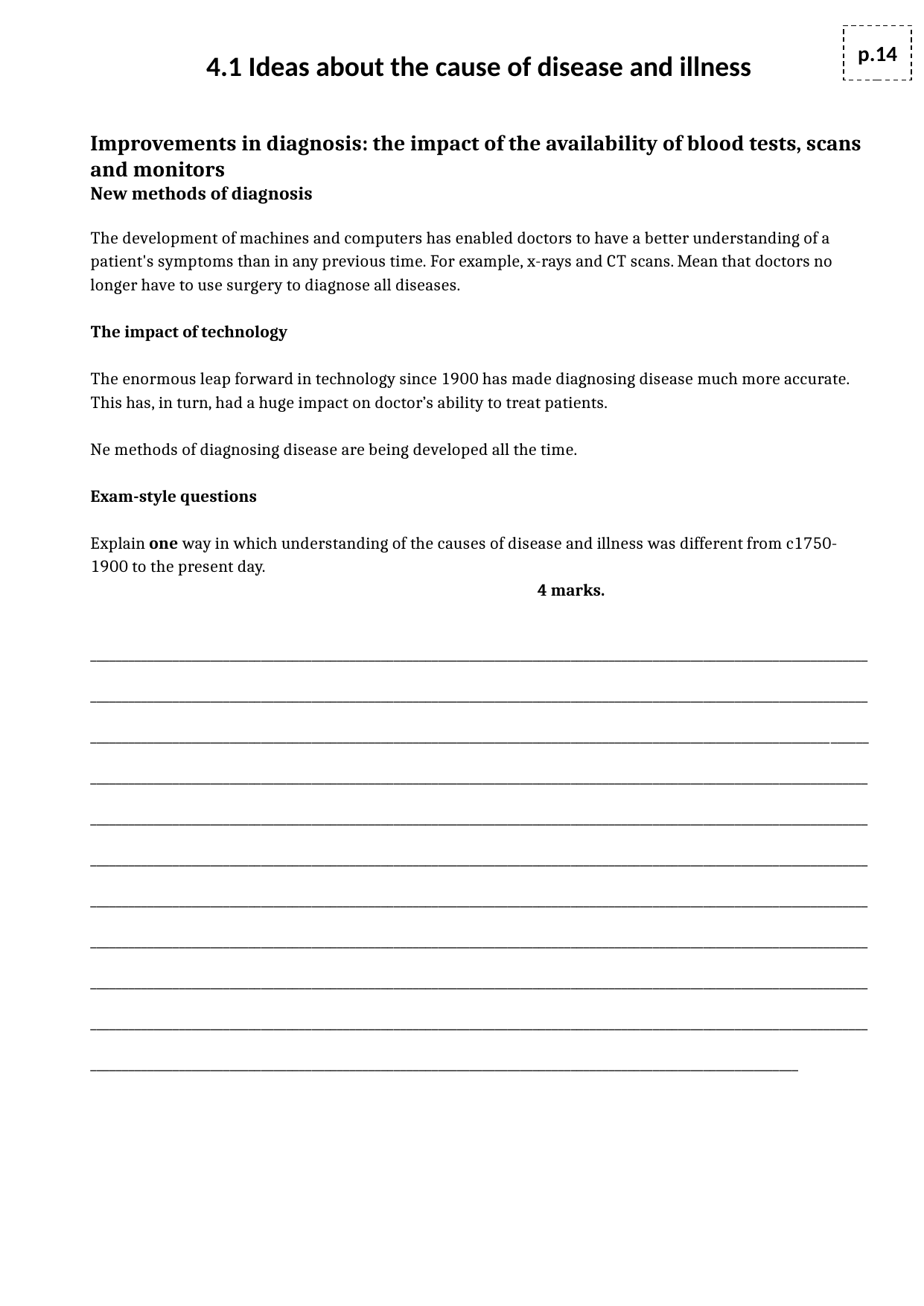

p.14
4.1 Ideas about the cause of disease and illness
Improvements in diagnosis: the impact of the availability of blood tests, scans and monitors
New methods of diagnosis

The development of machines and computers has enabled doctors to have a better understanding of a patient's symptoms than in any previous time. For example, x-rays and CT scans. Mean that doctors no longer have to use surgery to diagnose all diseases.

The impact of technology

The enormous leap forward in technology since 1900 has made diagnosing disease much more accurate. This has, in turn, had a huge impact on doctor’s ability to treat patients.

Ne methods of diagnosing disease are being developed all the time.

Exam-style questions

Explain one way in which understanding of the causes of disease and illness was different from c1750-1900 to the present day. 										4 marks.

______________________________________________________________________________________________________________________________________________________________________________________________________________________________________________________________________________________________________________________________________________________________________________________________________________________________________________________________________________________________________________________________________________________________________________________________________________________________________________________________________________________________________________________________________________________________________________________________________________________________________________________________________________________________________________________________________________________________________________________________________________________________________________________________________________________________________________________________________________________________________________________________________________________________________________________________________________________________________________________________________________________________________________________________